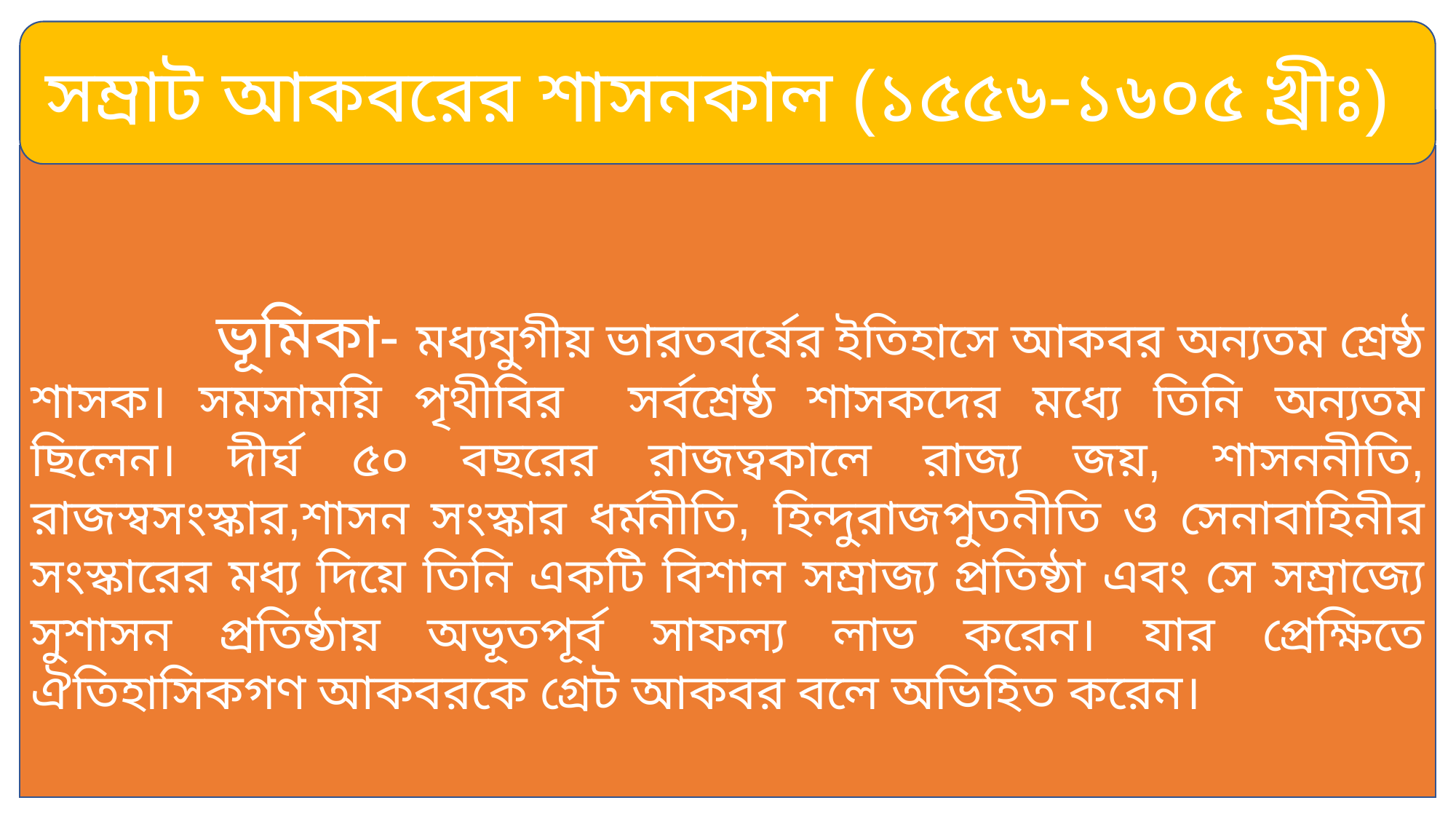

সম্রাট আকবরের শাসনকাল (১৫৫৬-১৬০৫ খ্রীঃ)

              ভূমিকা- মধ্যযুগীয় ভারতবর্ষের ইতিহাসে আকবর অন্যতম শ্রেষ্ঠ শাসক। সমসাময়ি পৃথীবির  সর্বশ্রেষ্ঠ শাসকদের মধ্যে তিনি অন্যতম ছিলেন। দীর্ঘ ৫০ বছরের রাজত্বকালে রাজ্য জয়, শাসননীতি, রাজস্বসংস্কার,শাসন সংস্কার ধর্মনীতি, হিন্দুরাজপুতনীতি ও সেনাবাহিনীর সংস্কারের মধ্য দিয়ে তিনি একটি বিশাল সম্রাজ্য প্রতিষ্ঠা এবং সে সম্রাজ্যে সুশাসন প্রতিষ্ঠায় অভূতপূর্ব সাফল্য লাভ করেন। যার প্রেক্ষিতে ঐতিহাসিকগণ আকবরকে গ্রেট আকবর বলে অভিহিত করেন।